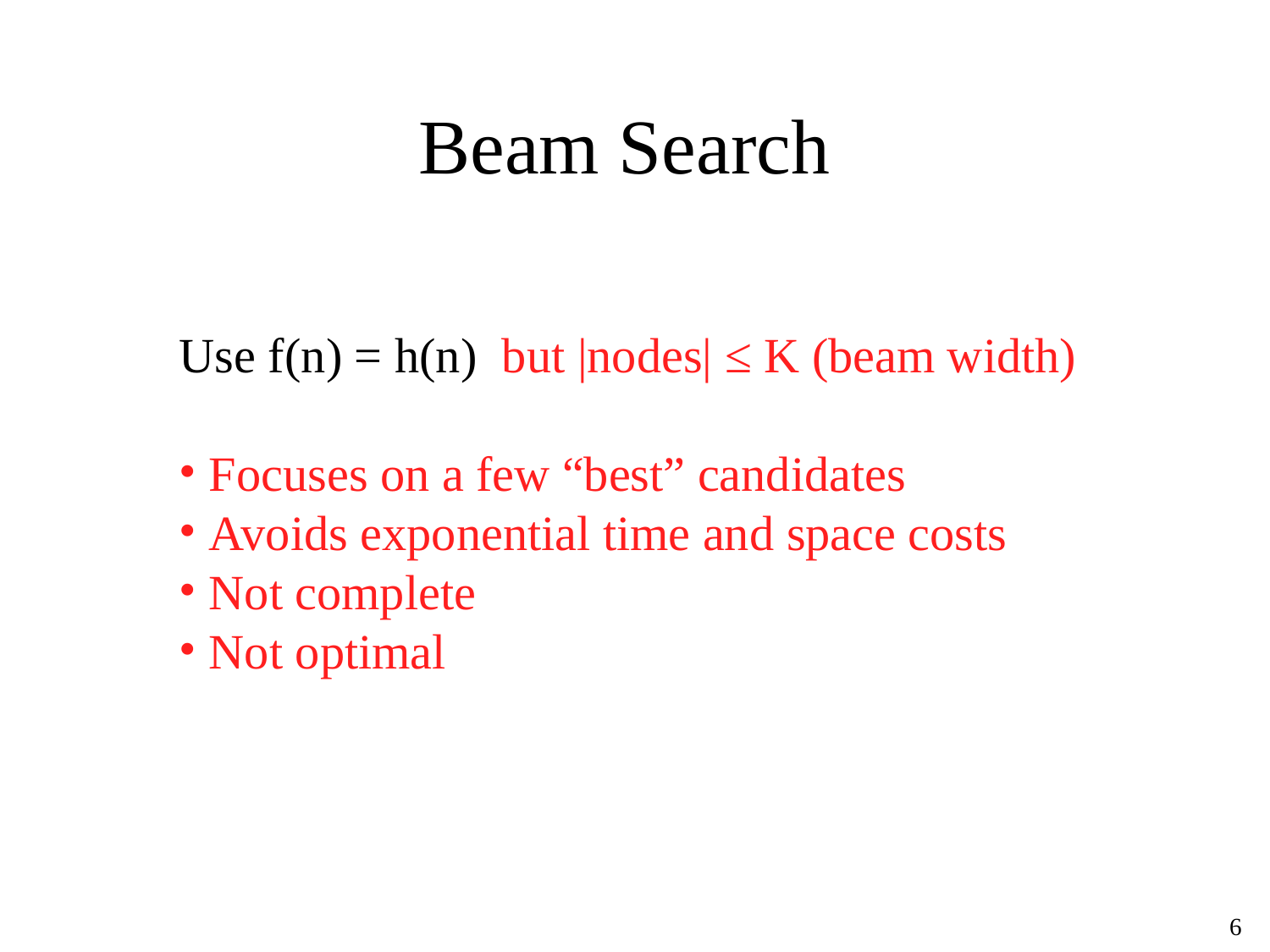

# Beam Search
Use f(n) = h(n)  but |nodes| ≤ K (beam width)

 Focuses on a few “best” candidates
 Avoids exponential time and space costs
 Not complete
 Not optimal
6